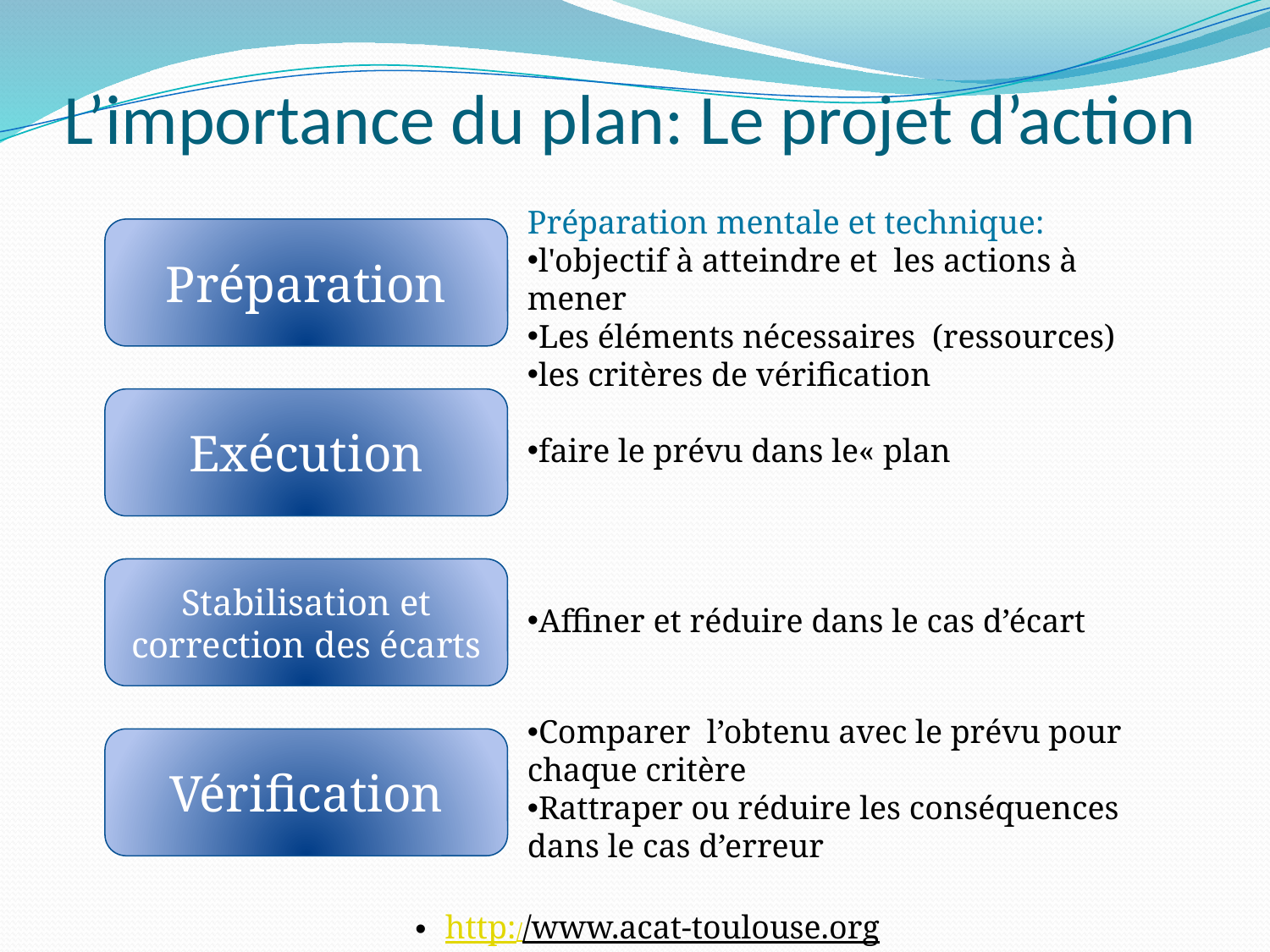

# L’importance du plan: Le projet d’action
Préparation mentale et technique:
l'objectif à atteindre et  les actions à mener
Les éléments nécessaires  (ressources)
les critères de vérification
Préparation
Exécution
faire le prévu dans le« plan
Stabilisation et correction des écarts
Affiner et réduire dans le cas d’écart
Comparer  l’obtenu avec le prévu pour chaque critère
Rattraper ou réduire les conséquences  dans le cas d’erreur
Vérification
http://www.acat-toulouse.org